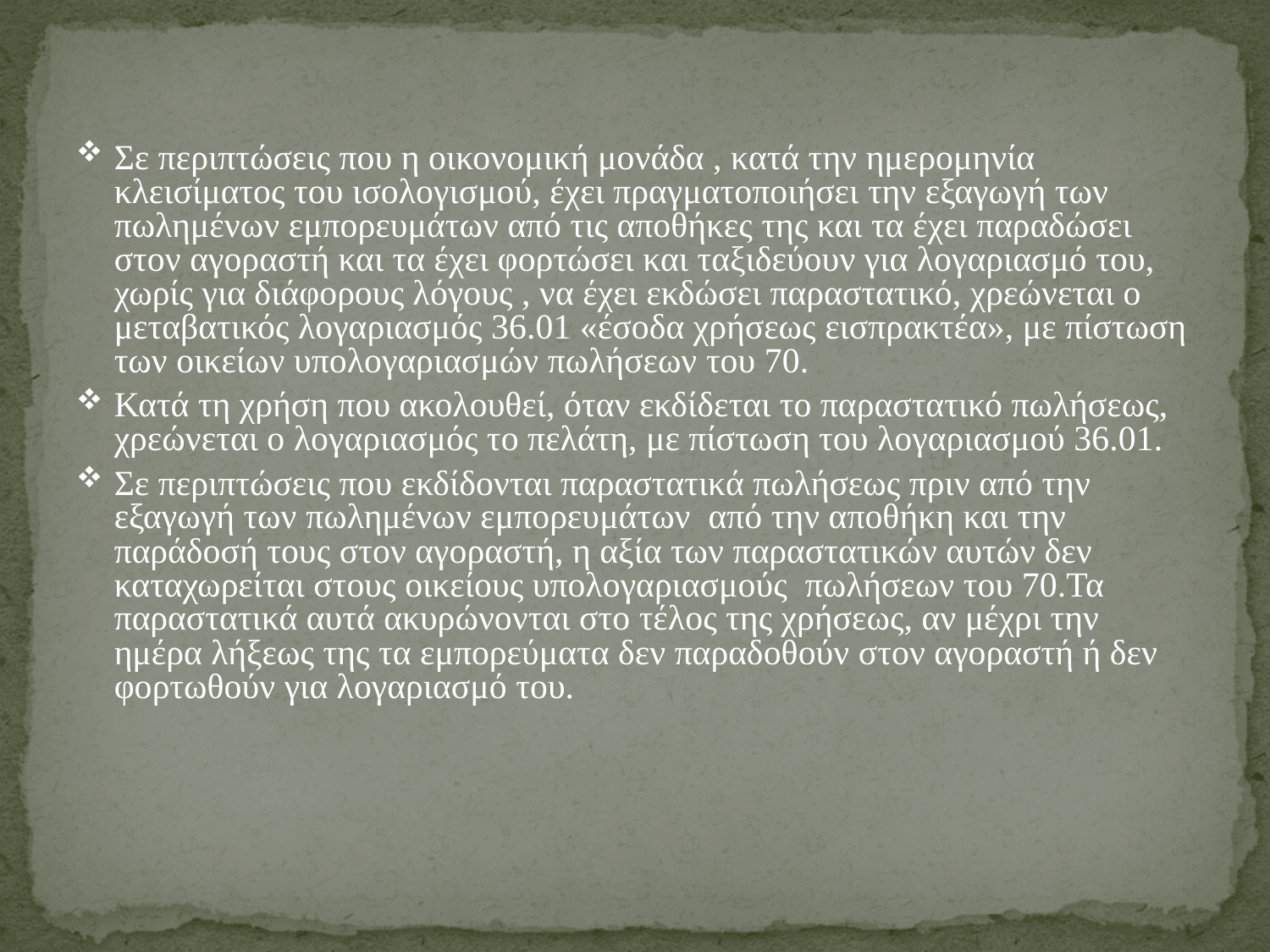

Σε περιπτώσεις που η οικονομική μονάδα , κατά την ημερομηνία κλεισίματος του ισολογισμού, έχει πραγματοποιήσει την εξαγωγή των πωλημένων εμπορευμάτων από τις αποθήκες της και τα έχει παραδώσει στον αγοραστή και τα έχει φορτώσει και ταξιδεύουν για λογαριασμό του, χωρίς για διάφορους λόγους , να έχει εκδώσει παραστατικό, χρεώνεται ο μεταβατικός λογαριασμός 36.01 «έσοδα χρήσεως εισπρακτέα», με πίστωση των οικείων υπολογαριασμών πωλήσεων του 70.
Κατά τη χρήση που ακολουθεί, όταν εκδίδεται το παραστατικό πωλήσεως, χρεώνεται ο λογαριασμός το πελάτη, με πίστωση του λογαριασμού 36.01.
Σε περιπτώσεις που εκδίδονται παραστατικά πωλήσεως πριν από την εξαγωγή των πωλημένων εμπορευμάτων  από την αποθήκη και την παράδοσή τους στον αγοραστή, η αξία των παραστατικών αυτών δεν καταχωρείται στους οικείους υπολογαριασμούς  πωλήσεων του 70.Τα παραστατικά αυτά ακυρώνονται στο τέλος της χρήσεως, αν μέχρι την ημέρα λήξεως της τα εμπορεύματα δεν παραδοθούν στον αγοραστή ή δεν φορτωθούν για λογαριασμό του.